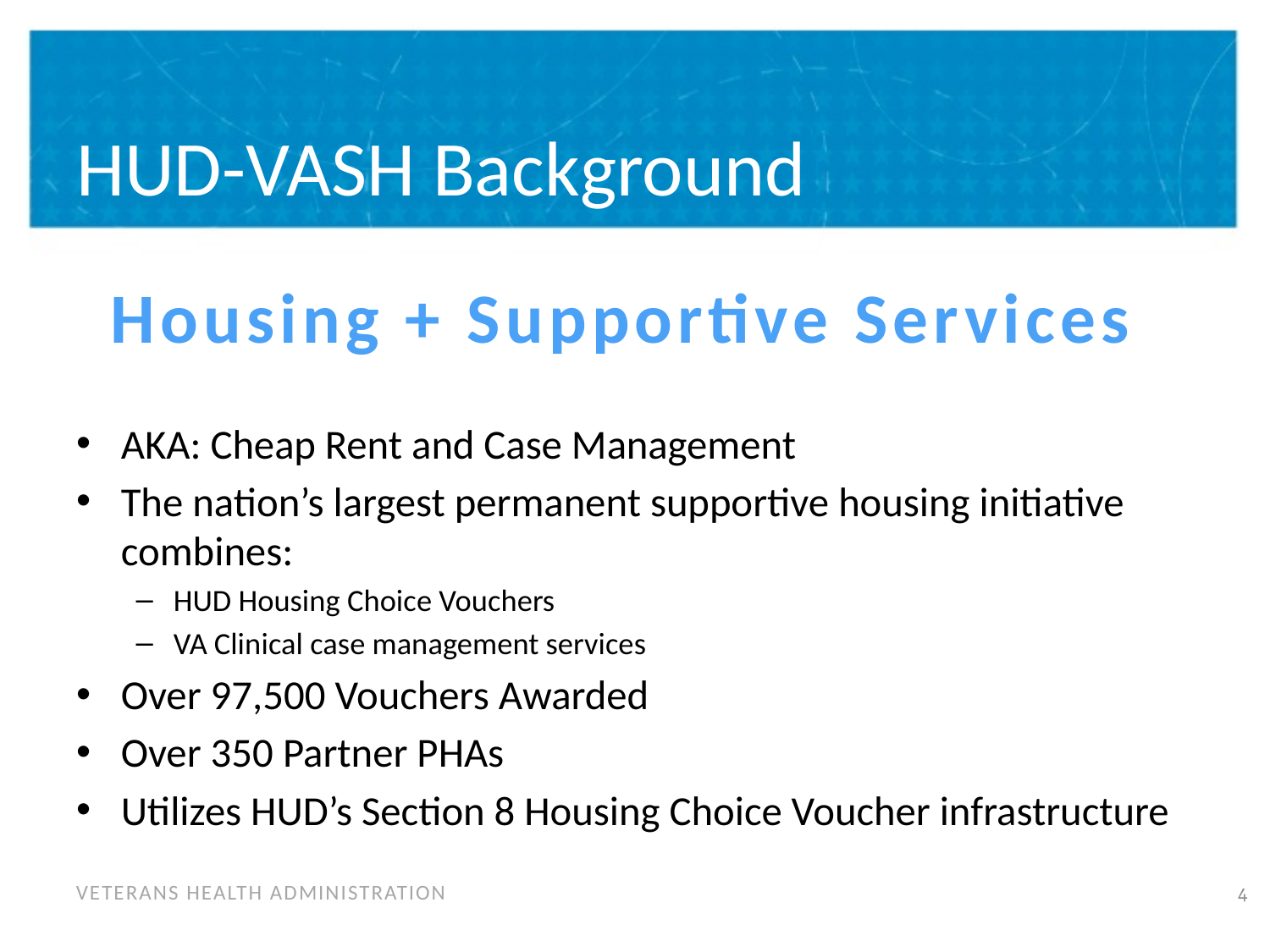

# HUD-VASH Background
Housing + Supportive Services
AKA: Cheap Rent and Case Management
The nation’s largest permanent supportive housing initiative combines:
HUD Housing Choice Vouchers
VA Clinical case management services
Over 97,500 Vouchers Awarded
Over 350 Partner PHAs
Utilizes HUD’s Section 8 Housing Choice Voucher infrastructure

4